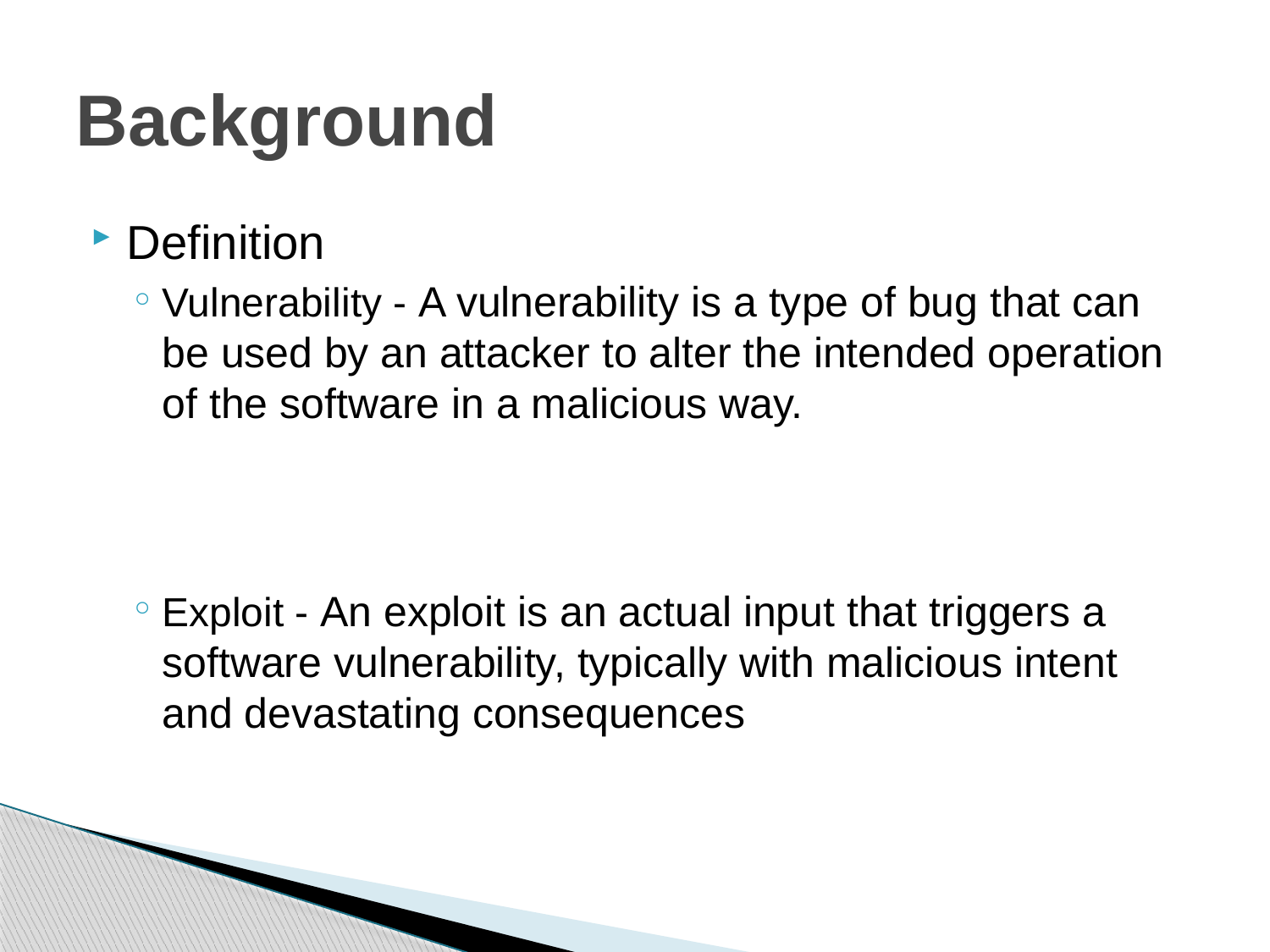

# Background
Definition
Vulnerability - A vulnerability is a type of bug that can be used by an attacker to alter the intended operation of the software in a malicious way.

Exploit - An exploit is an actual input that triggers a software vulnerability, typically with malicious intent and devastating consequences